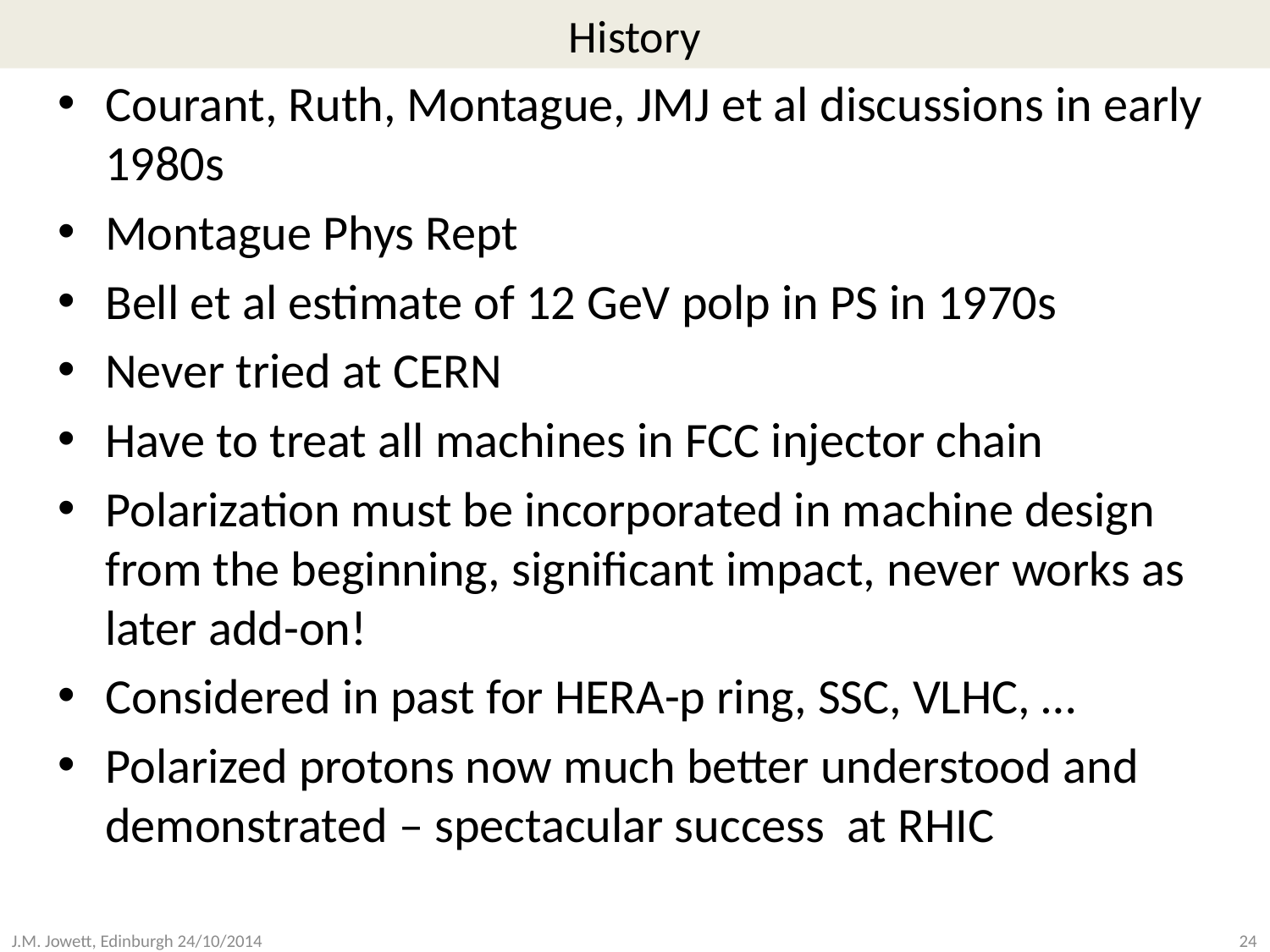

# History
Courant, Ruth, Montague, JMJ et al discussions in early 1980s
Montague Phys Rept
Bell et al estimate of 12 GeV polp in PS in 1970s
Never tried at CERN
Have to treat all machines in FCC injector chain
Polarization must be incorporated in machine design from the beginning, significant impact, never works as later add-on!
Considered in past for HERA-p ring, SSC, VLHC, …
Polarized protons now much better understood and demonstrated – spectacular success  at RHIC
J.M. Jowett, Edinburgh 24/10/2014
24